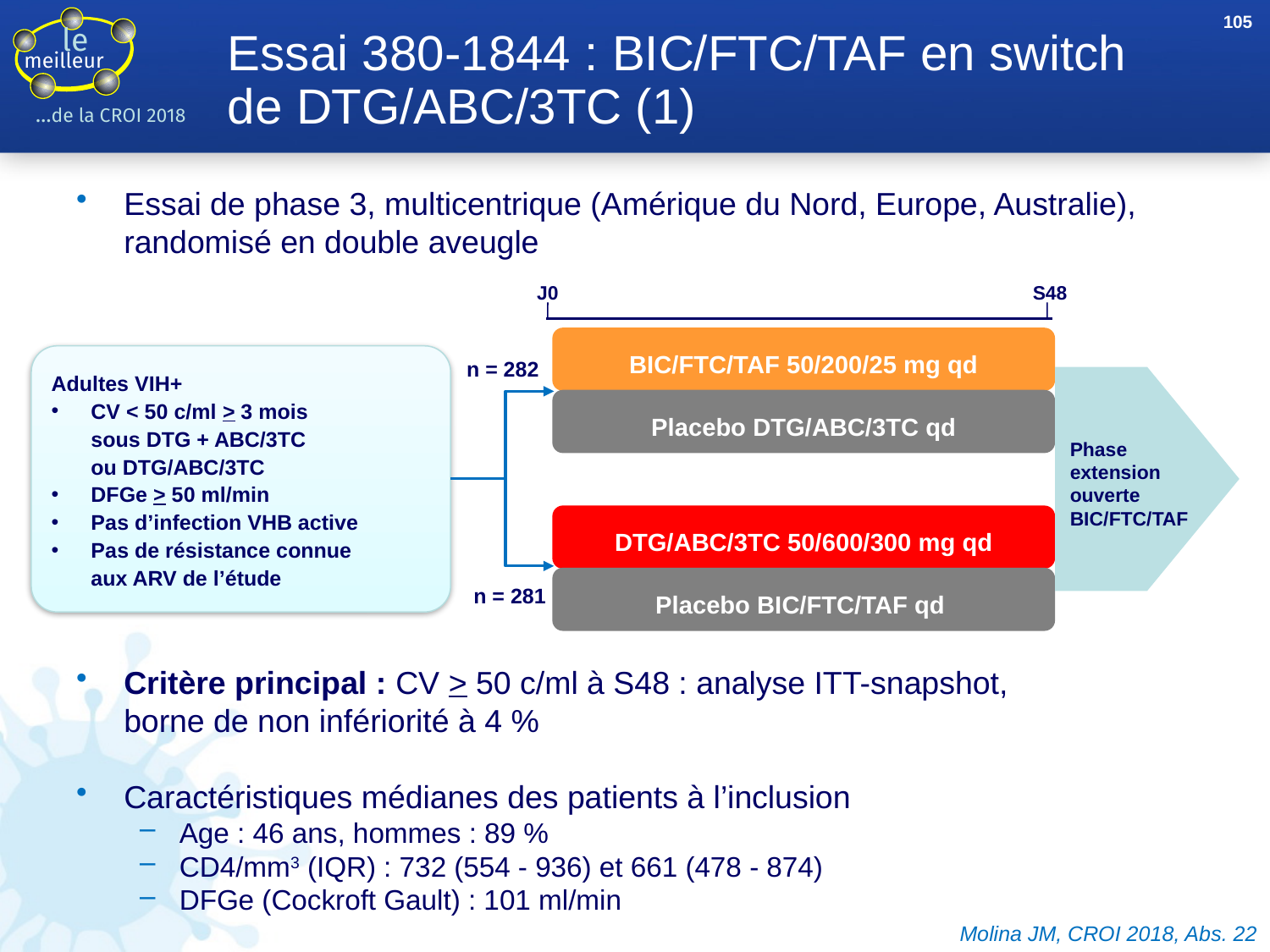

105
# Essai 380-1844 : BIC/FTC/TAF en switch de DTG/ABC/3TC (1)
Essai de phase 3, multicentrique (Amérique du Nord, Europe, Australie), randomisé en double aveugle
J0
S48
BIC/FTC/TAF 50/200/25 mg qd
Adultes VIH+
CV < 50 c/ml > 3 mois
sous DTG + ABC/3TC
ou DTG/ABC/3TC
DFGe > 50 ml/min
Pas d’infection VHB active
Pas de résistance connue
aux ARV de l’étude
n = 282

Placebo DTG/ABC/3TC qd
Phase
extension ouverte BIC/FTC/TAF
DTG/ABC/3TC 50/600/300 mg qd
Placebo BIC/FTC/TAF qd
n = 281
Critère principal : CV > 50 c/ml à S48 : analyse ITT-snapshot,
borne de non infériorité à 4 %
Caractéristiques médianes des patients à l’inclusion
Age : 46 ans, hommes : 89 %
CD4/mm3 (IQR) : 732 (554 - 936) et 661 (478 - 874)
DFGe (Cockroft Gault) : 101 ml/min
Molina JM, CROI 2018, Abs. 22